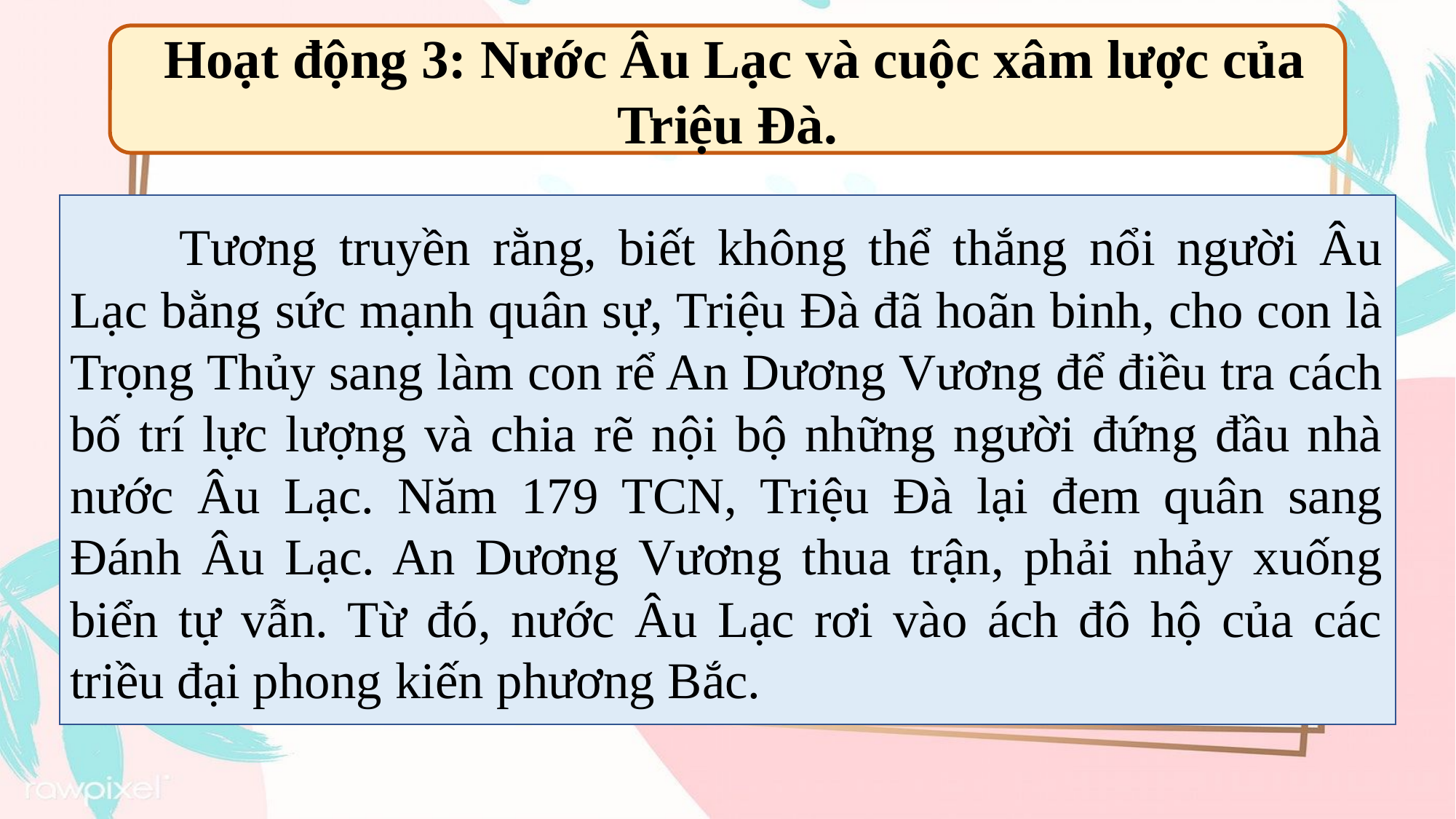

Hoạt động 3: Nước Âu Lạc và cuộc xâm lược của Triệu Đà.
	Tương truyền rằng, biết không thể thắng nổi người Âu Lạc bằng sức mạnh quân sự, Triệu Đà đã hoãn binh, cho con là Trọng Thủy sang làm con rể An Dương Vương để điều tra cách bố trí lực lượng và chia rẽ nội bộ những người đứng đầu nhà nước Âu Lạc. Năm 179 TCN, Triệu Đà lại đem quân sang Đánh Âu Lạc. An Dương Vương thua trận, phải nhảy xuống biển tự vẫn. Từ đó, nước Âu Lạc rơi vào ách đô hộ của các triều đại phong kiến phương Bắc.
Đọc thông tin SGK trang 16
Kết hợp quan sát hình ảnh.